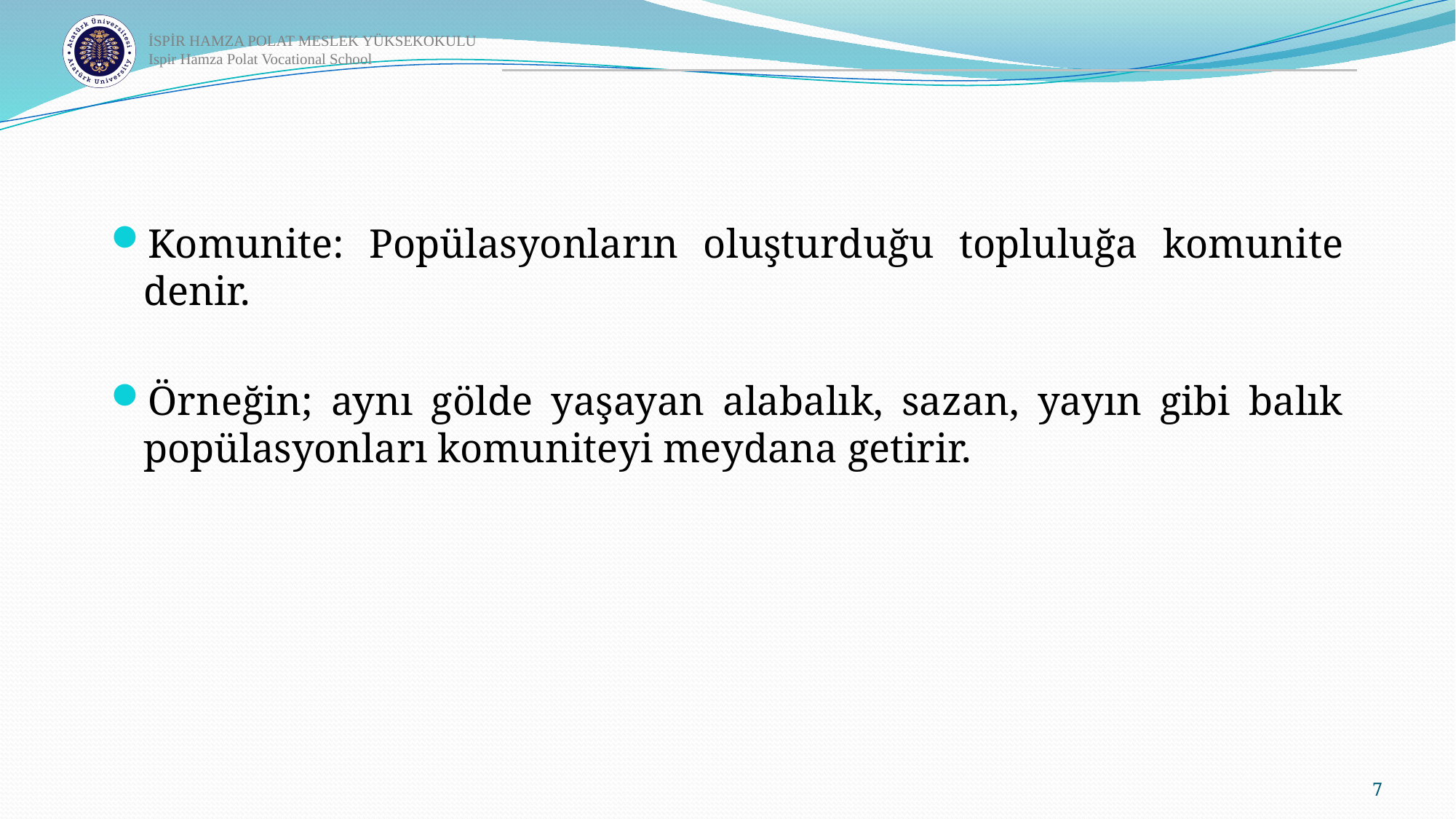

Komunite: Popülasyonların oluşturduğu topluluğa komunite denir.

Örneğin; aynı gölde yaşayan alabalık, sazan, yayın gibi balık popülasyonları komuniteyi meydana getirir.

7